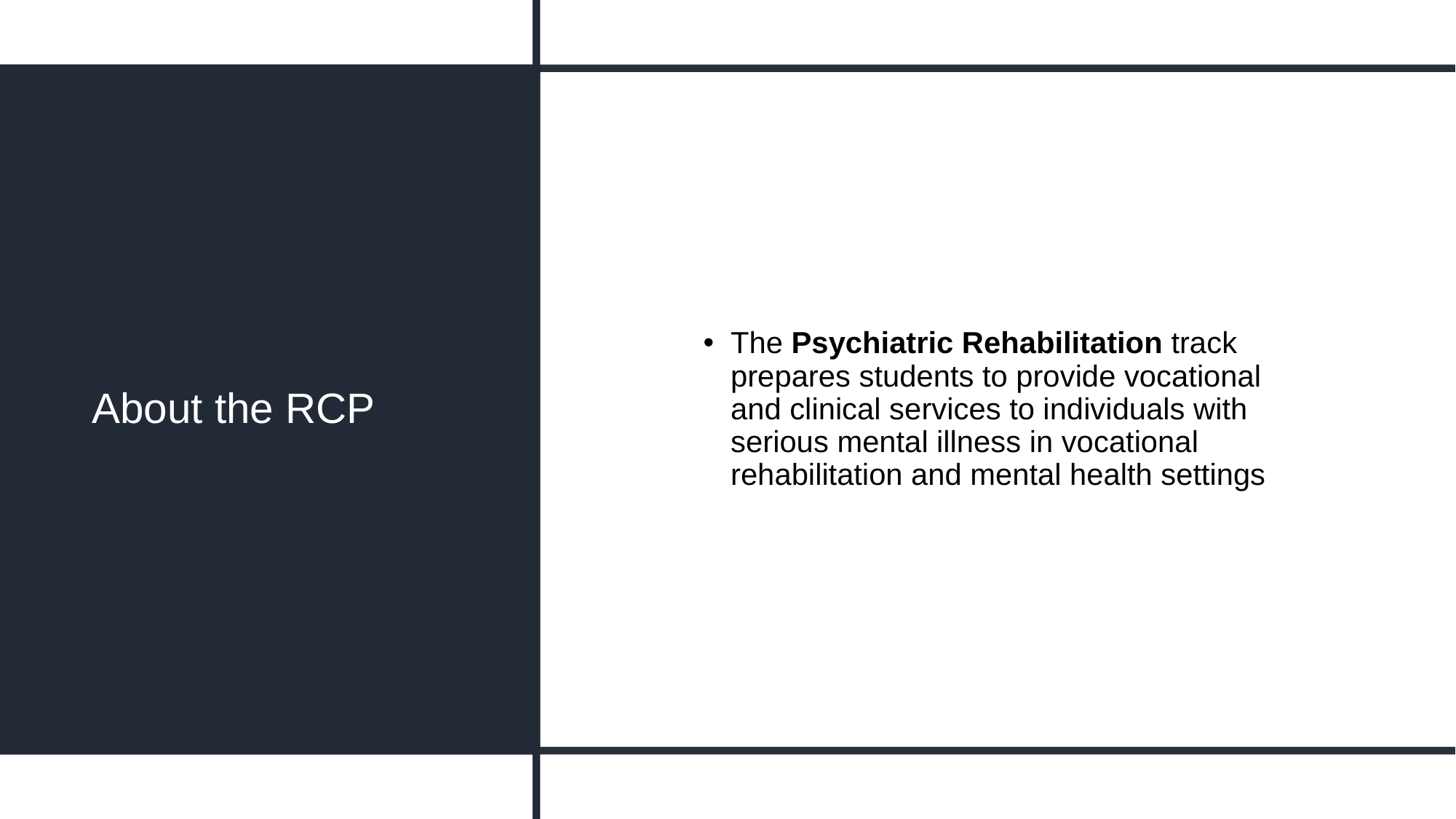

# About the RCP
The Psychiatric Rehabilitation track prepares students to provide vocational and clinical services to individuals with serious mental illness in vocational rehabilitation and mental health settings